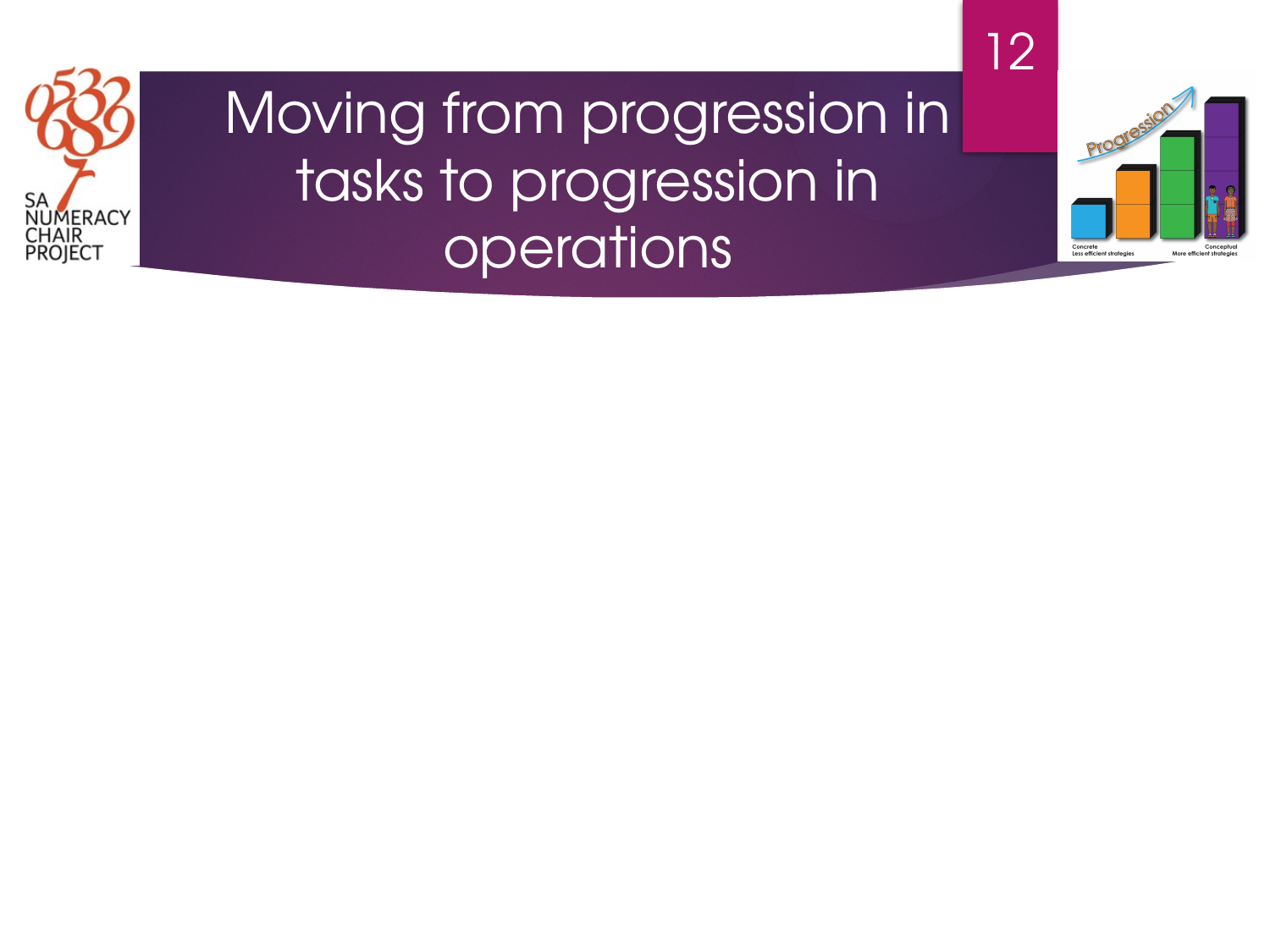

12
# Moving from progression in tasks to progression in operations